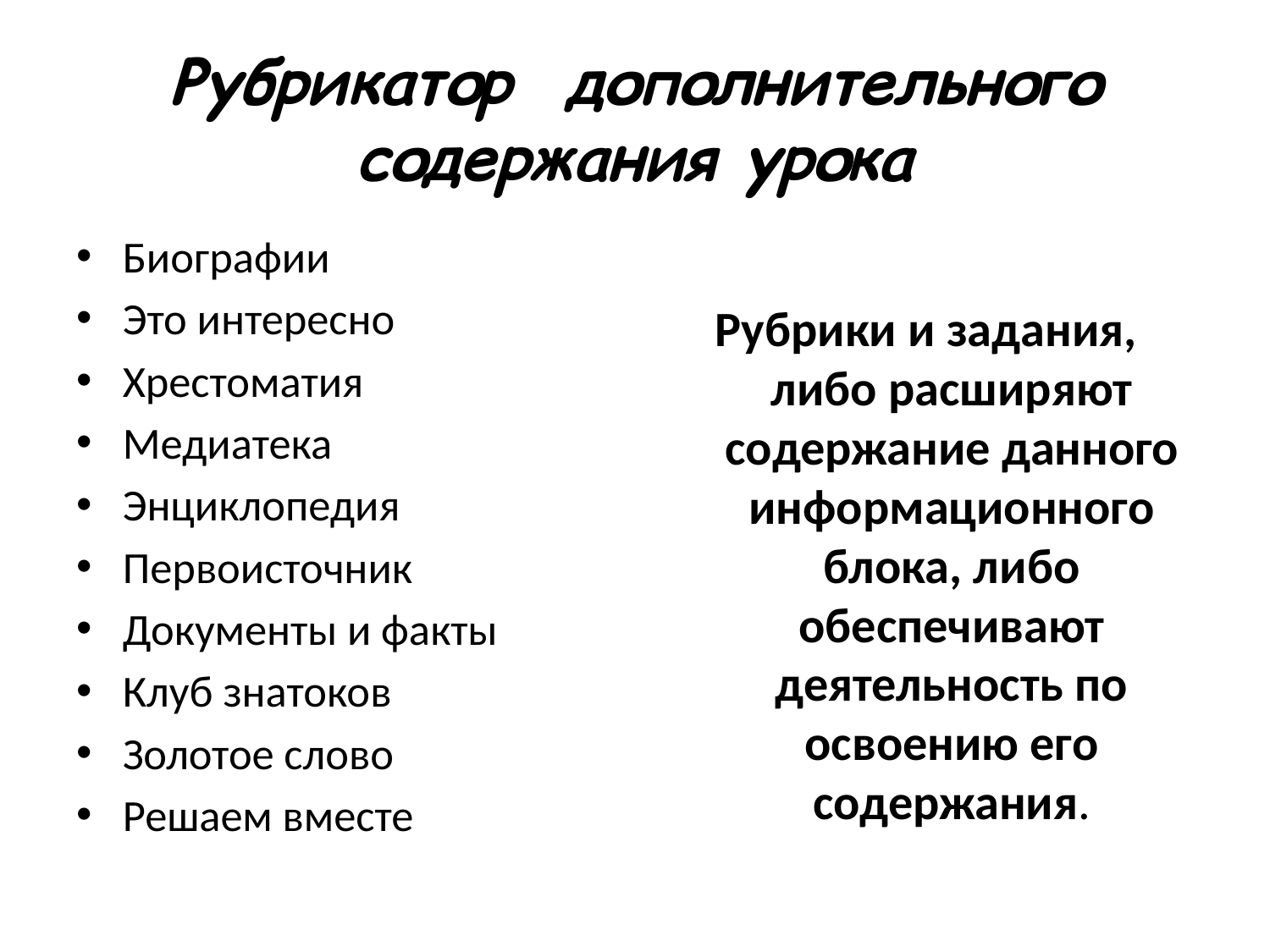

# Рубрикатор  дополнительного содержания урока
Биографии
Это интересно
Хрестоматия
Медиатека
Энциклопедия
Первоисточник
Документы и факты
Клуб знатоков
Золотое слово
Решаем вместе

Рубрики и задания, либо расширяют содержание данного информационного блока, либо обеспечивают деятельность по освоению его содержания.